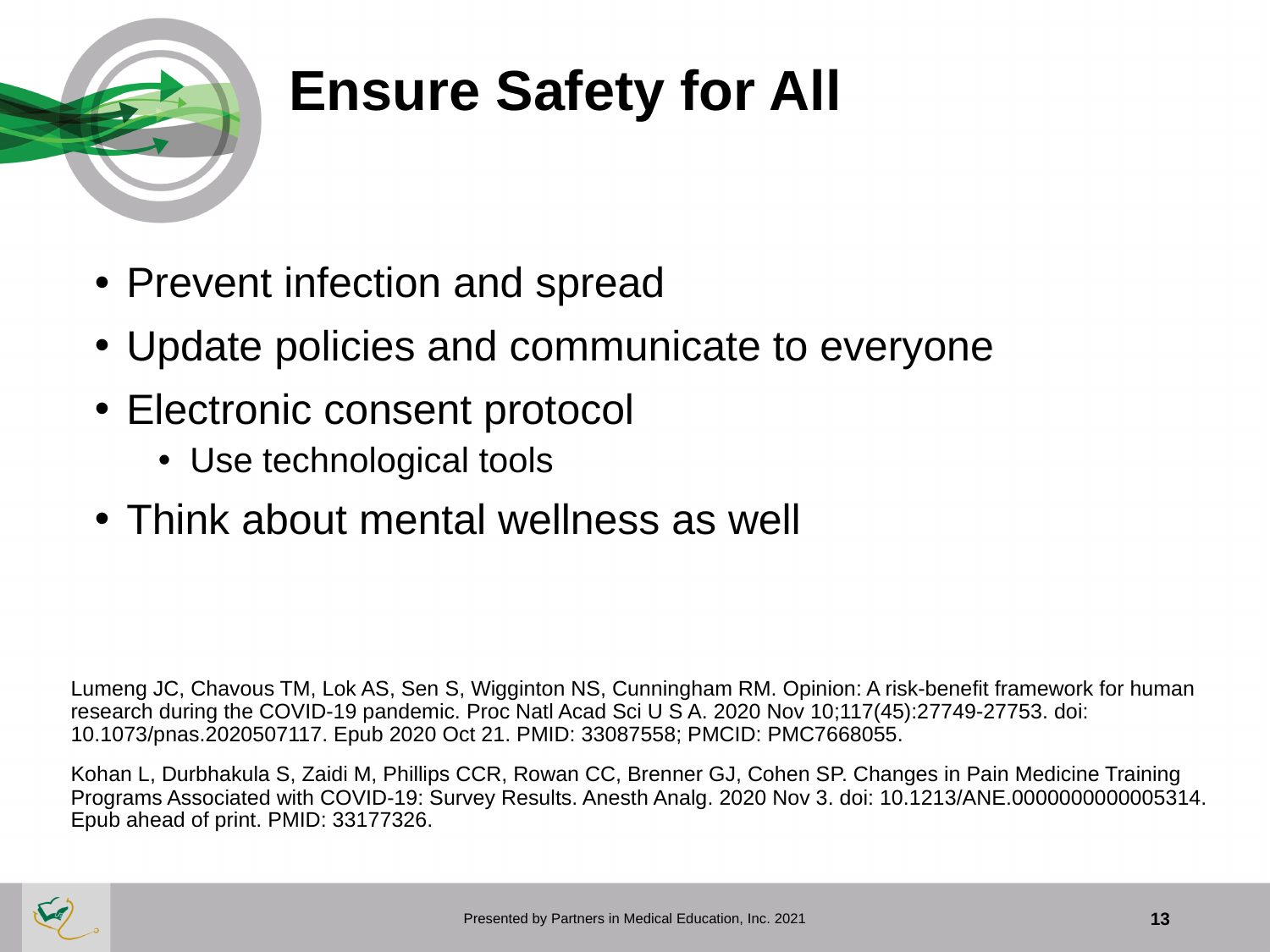

# Ensure Safety for All
Prevent infection and spread
Update policies and communicate to everyone
Electronic consent protocol
Use technological tools
Think about mental wellness as well

Lumeng JC, Chavous TM, Lok AS, Sen S, Wigginton NS, Cunningham RM. Opinion: A risk-benefit framework for human research during the COVID-19 pandemic. Proc Natl Acad Sci U S A. 2020 Nov 10;117(45):27749-27753. doi: 10.1073/pnas.2020507117. Epub 2020 Oct 21. PMID: 33087558; PMCID: PMC7668055.
Kohan L, Durbhakula S, Zaidi M, Phillips CCR, Rowan CC, Brenner GJ, Cohen SP. Changes in Pain Medicine Training Programs Associated with COVID-19: Survey Results. Anesth Analg. 2020 Nov 3. doi: 10.1213/ANE.0000000000005314. Epub ahead of print. PMID: 33177326.

Presented by Partners in Medical Education, Inc. 2021
13